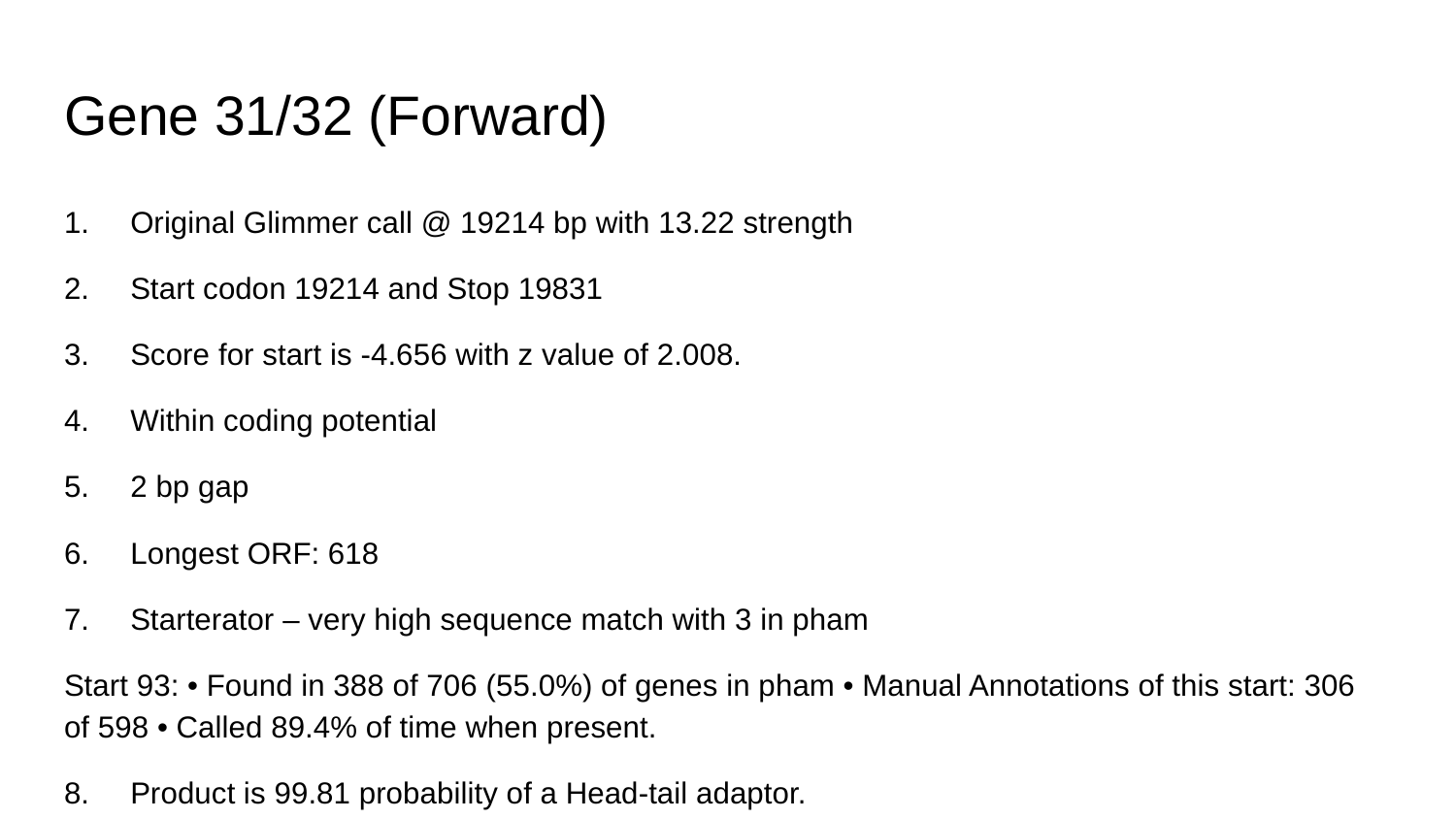

# Gene 31/32 (Forward)
1.      Original Glimmer call @ 19214 bp with 13.22 strength
2.      Start codon 19214 and Stop 19831
3.      Score for start is -4.656 with z value of 2.008.
4.      Within coding potential
5.      2 bp gap
6.      Longest ORF: 618
7.      Starterator – very high sequence match with 3 in pham
Start 93: • Found in 388 of 706 (55.0%) of genes in pham • Manual Annotations of this start: 306 of 598 • Called 89.4% of time when present.
8.      Product is 99.81 probability of a Head-tail adaptor.